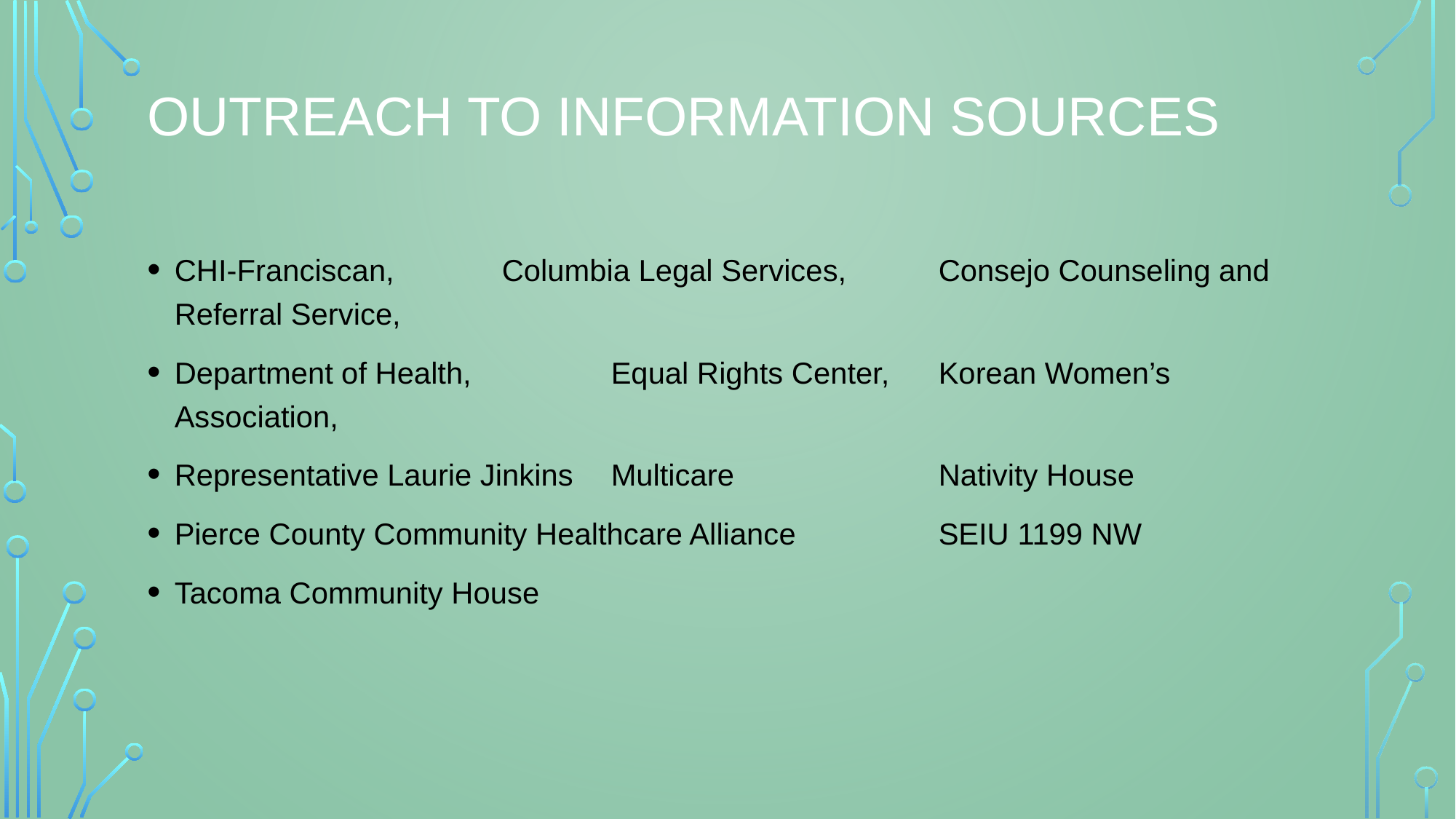

# Outreach to Information sources
CHI-Franciscan,	Columbia Legal Services,	Consejo Counseling and Referral Service,
Department of Health,		Equal Rights Center, 	Korean Women’s Association,
Representative Laurie Jinkins	Multicare		Nativity House
Pierce County Community Healthcare Alliance		SEIU 1199 NW
Tacoma Community House